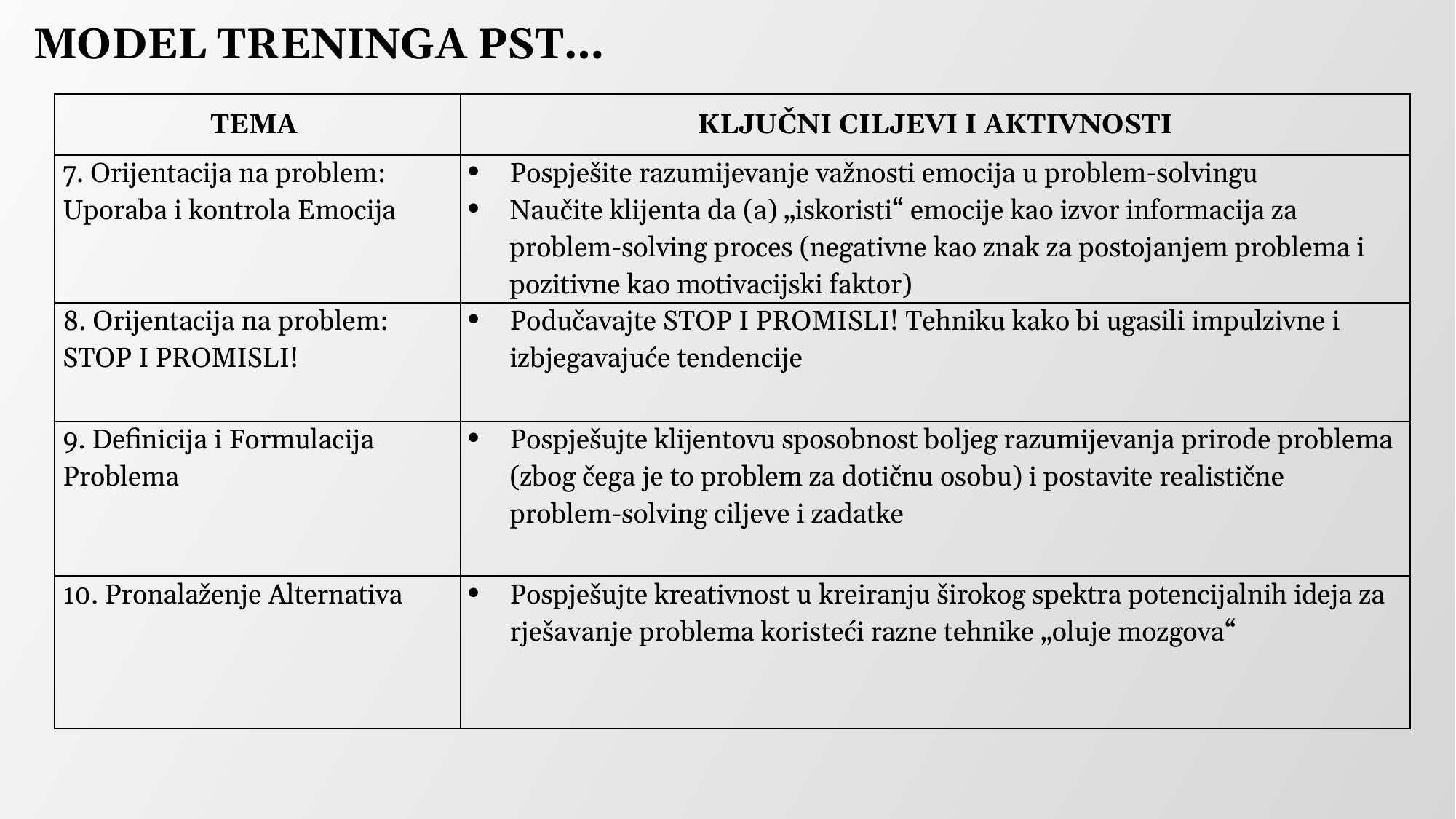

MODEL TRENINGA PST…

| TEMA | KLJUČNI CILJEVI I AKTIVNOSTI |
| --- | --- |
| 7. Orijentacija na problem: Uporaba i kontrola Emocija | Pospješite razumijevanje važnosti emocija u problem-solvingu Naučite klijenta da (a) „iskoristi“ emocije kao izvor informacija za problem-solving proces (negativne kao znak za postojanjem problema i pozitivne kao motivacijski faktor) |
| 8. Orijentacija na problem: STOP I PROMISLI! | Podučavajte STOP I PROMISLI! Tehniku kako bi ugasili impulzivne i izbjegavajuće tendencije |
| 9. Definicija i Formulacija Problema | Pospješujte klijentovu sposobnost boljeg razumijevanja prirode problema (zbog čega je to problem za dotičnu osobu) i postavite realistične problem-solving ciljeve i zadatke |
| 10. Pronalaženje Alternativa | Pospješujte kreativnost u kreiranju širokog spektra potencijalnih ideja za rješavanje problema koristeći razne tehnike „oluje mozgova“ |